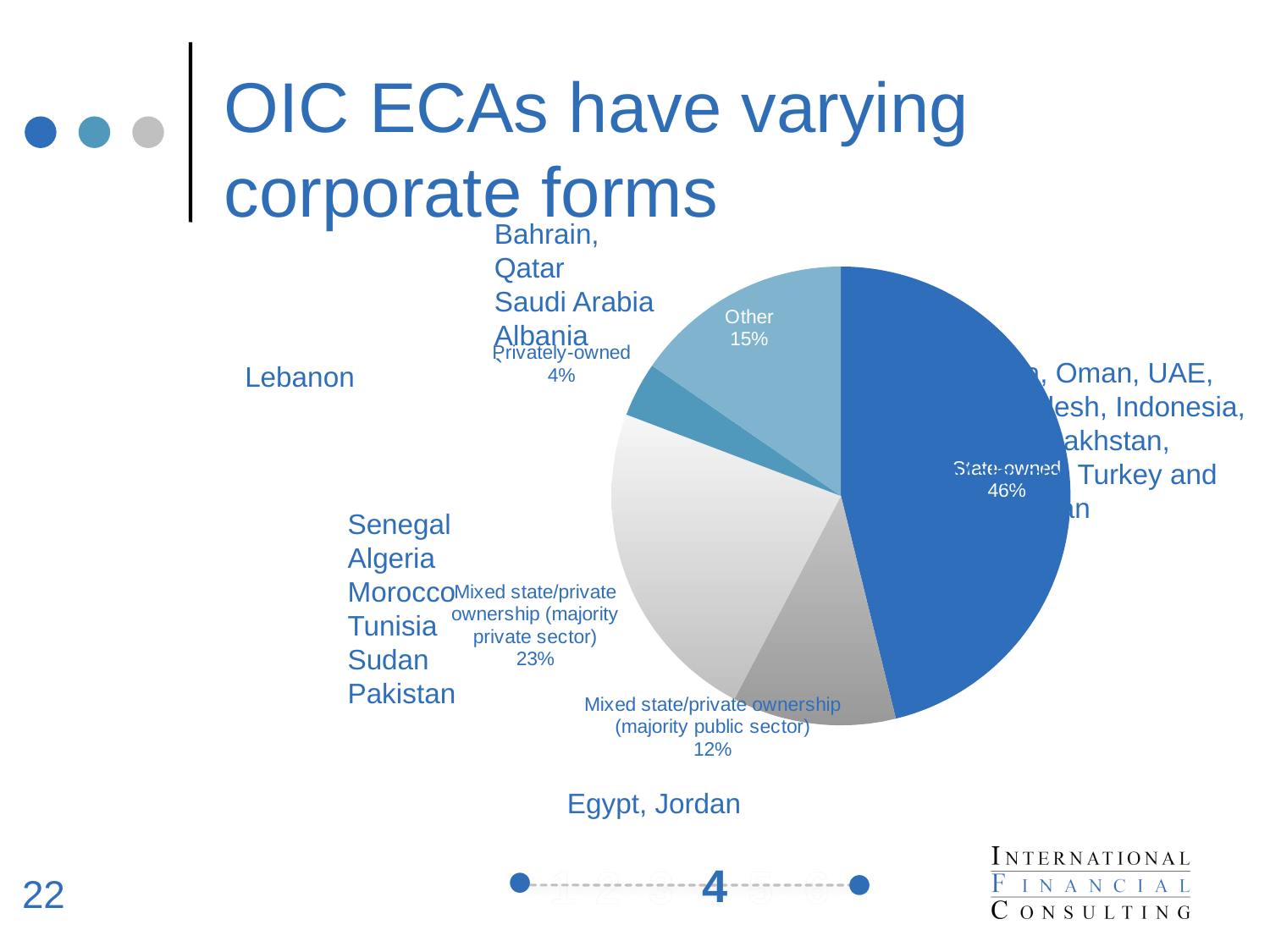

# OIC ECAs have varying corporate forms
Bahrain,
Qatar
Saudi Arabia
Albania
`

### Chart

| Category | Categorization of ECAs |
|---|---|
| State-owned | 12.0 |
| Mixed state/private ownership (majority public sector) | 3.0 |
| Mixed state/private ownership (majority private sector) | 6.0 |
| Privately-owned | 1.0 |
| Other | 4.0 |
Nigeria, Oman, UAE, Bangladesh, Indonesia, Iran, Kazakhstan, Malaysia, Turkey and Uzbekistan
Lebanon

Senegal Algeria Morocco
Tunisia
Sudan
Pakistan
Egypt, Jordan
4
22